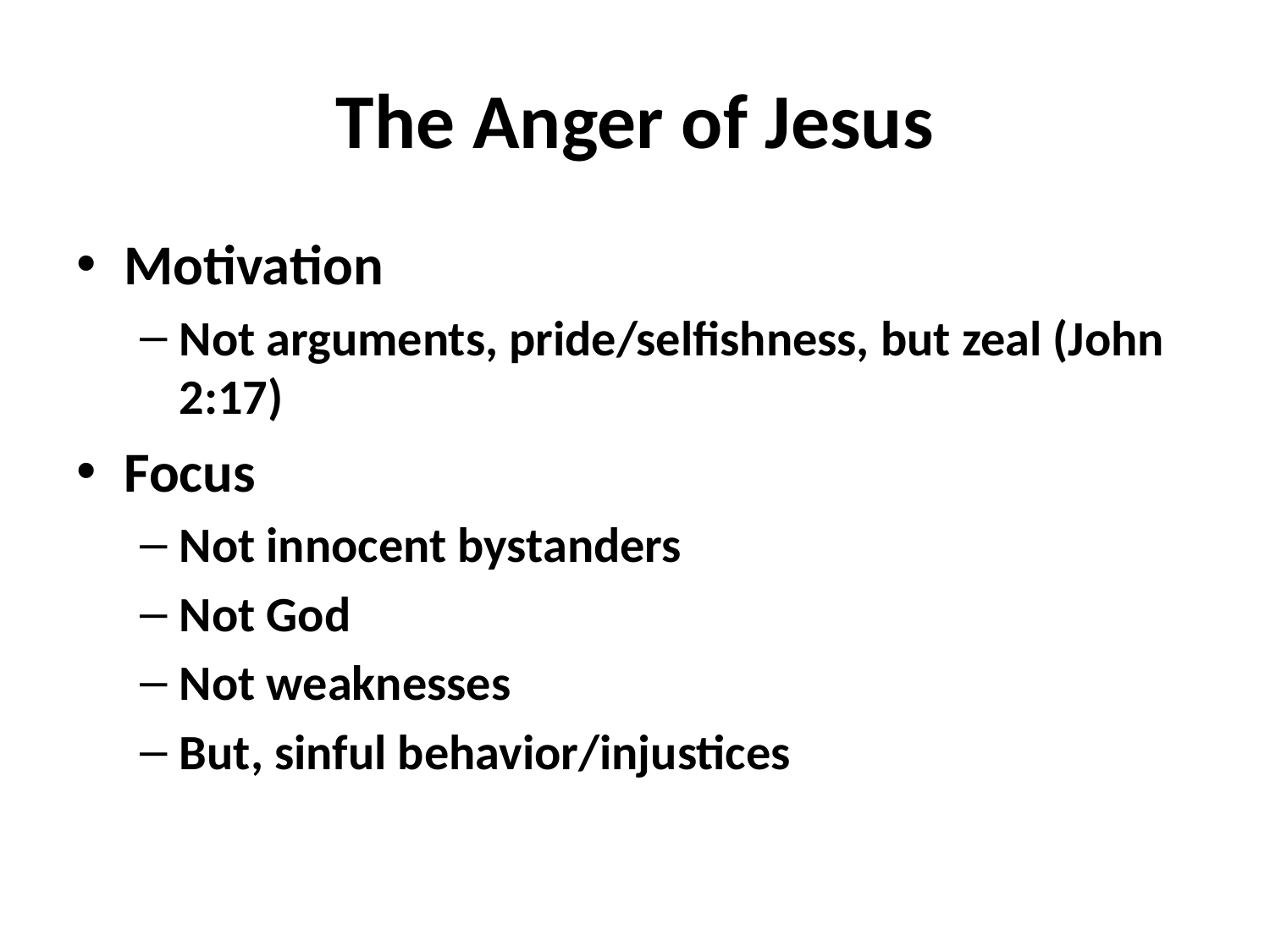

# The Anger of Jesus
Motivation
Not arguments, pride/selfishness, but zeal (John 2:17)
Focus
Not innocent bystanders
Not God
Not weaknesses
But, sinful behavior/injustices